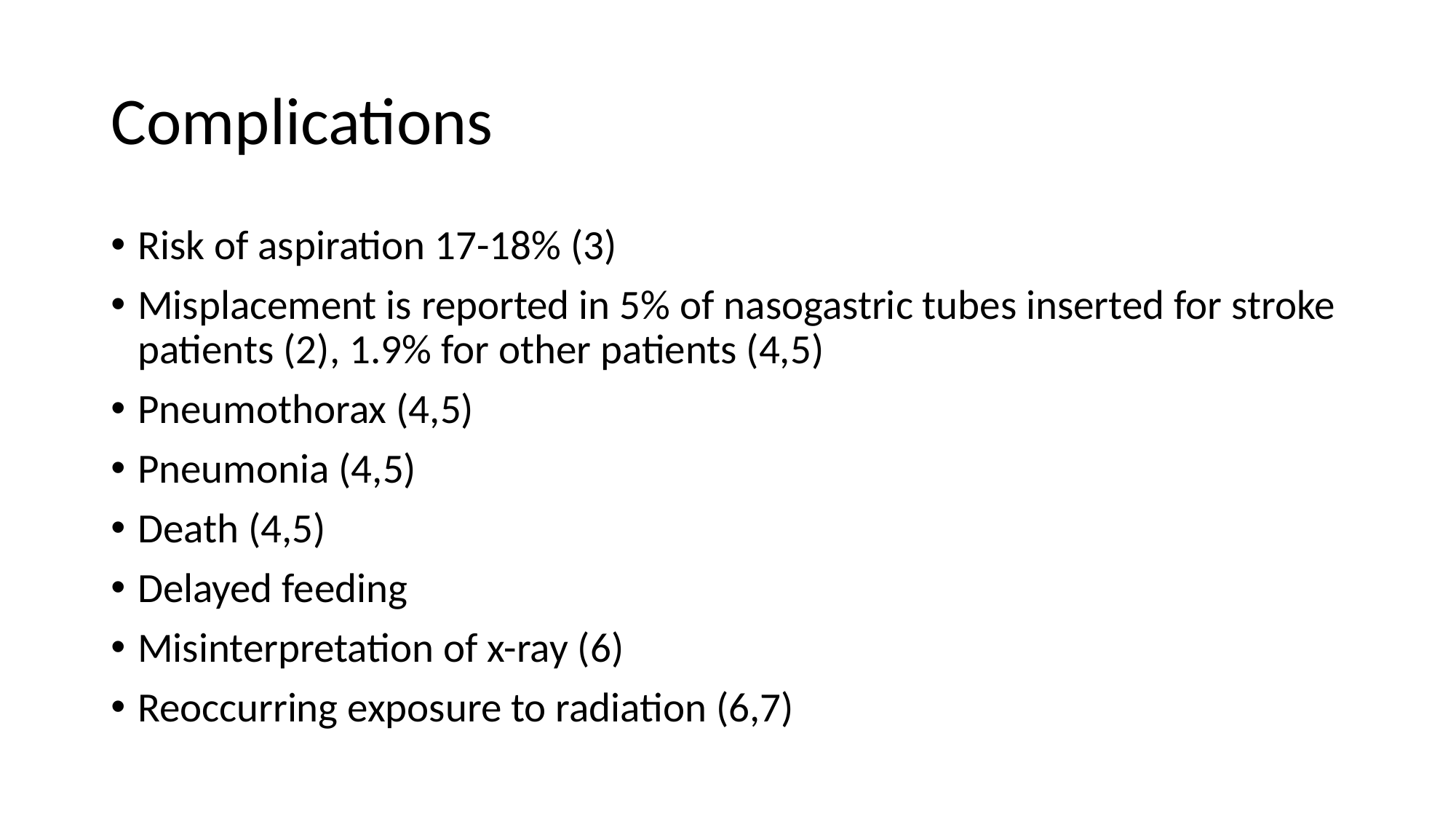

# Complications
Risk of aspiration 17-18% (3)
Misplacement is reported in 5% of nasogastric tubes inserted for stroke patients (2), 1.9% for other patients (4,5)
Pneumothorax (4,5)
Pneumonia (4,5)
Death (4,5)
Delayed feeding
Misinterpretation of x-ray (6)
Reoccurring exposure to radiation (6,7)